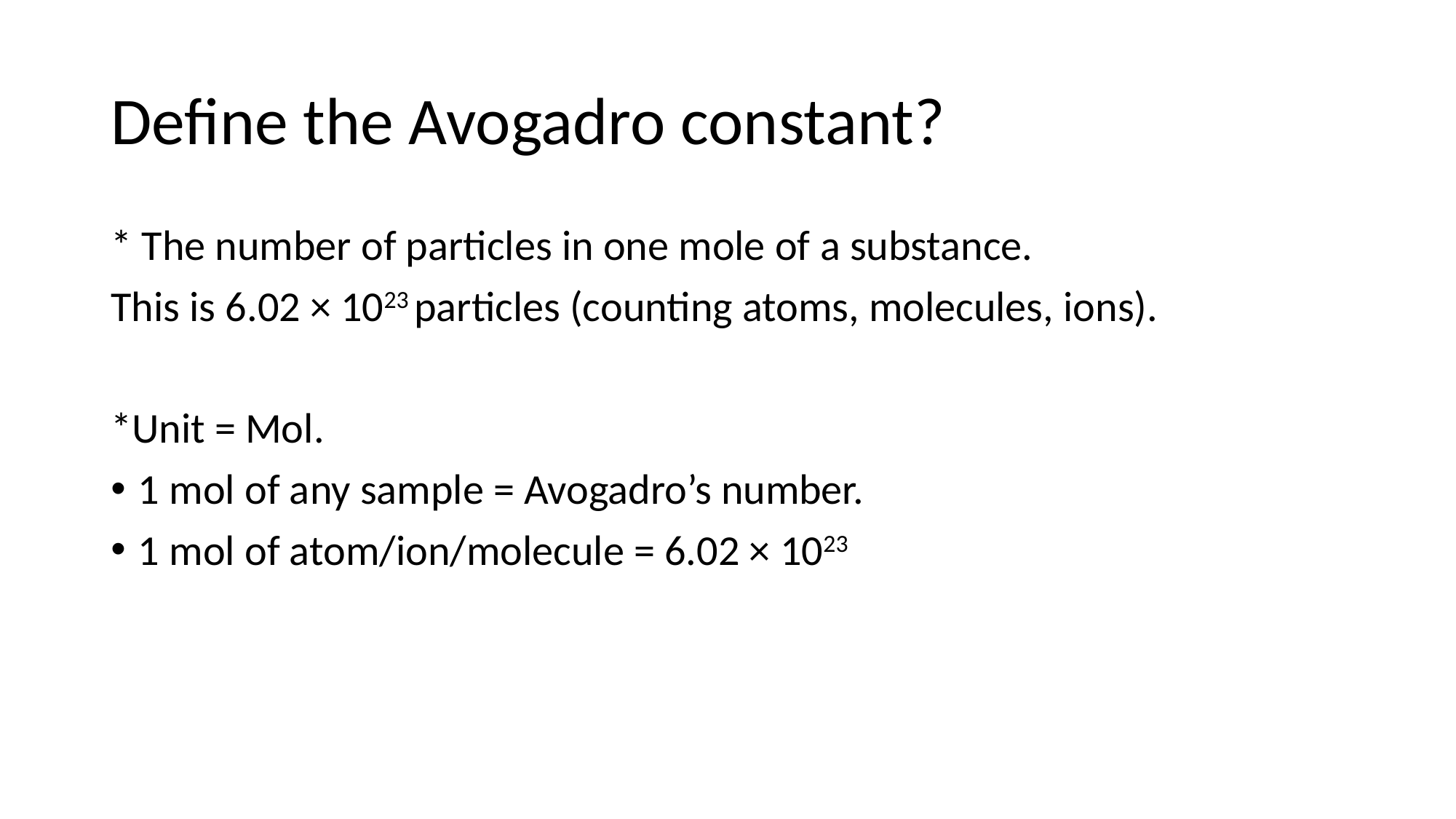

# Define the Avogadro constant?
* The number of particles in one mole of a substance.
This is 6.02 × 1023 particles (counting atoms, molecules, ions).

*Unit = Mol.
1 mol of any sample = Avogadro’s number.
1 mol of atom/ion/molecule = 6.02 × 1023